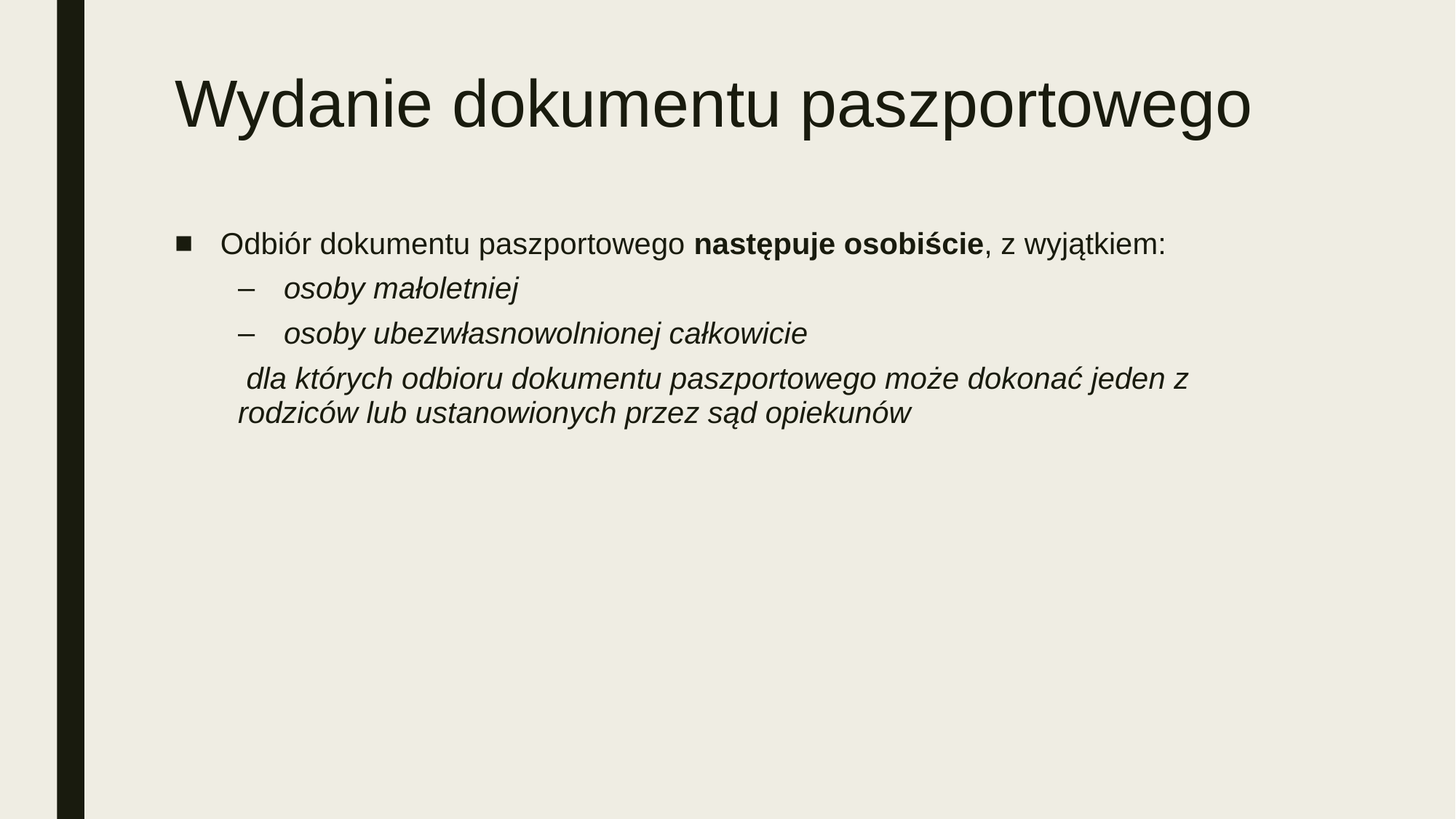

# Wydanie dokumentu paszportowego
Odbiór dokumentu paszportowego następuje osobiście, z wyjątkiem:
osoby małoletniej
osoby ubezwłasnowolnionej całkowicie
 dla których odbioru dokumentu paszportowego może dokonać jeden z rodziców lub ustanowionych przez sąd opiekunów